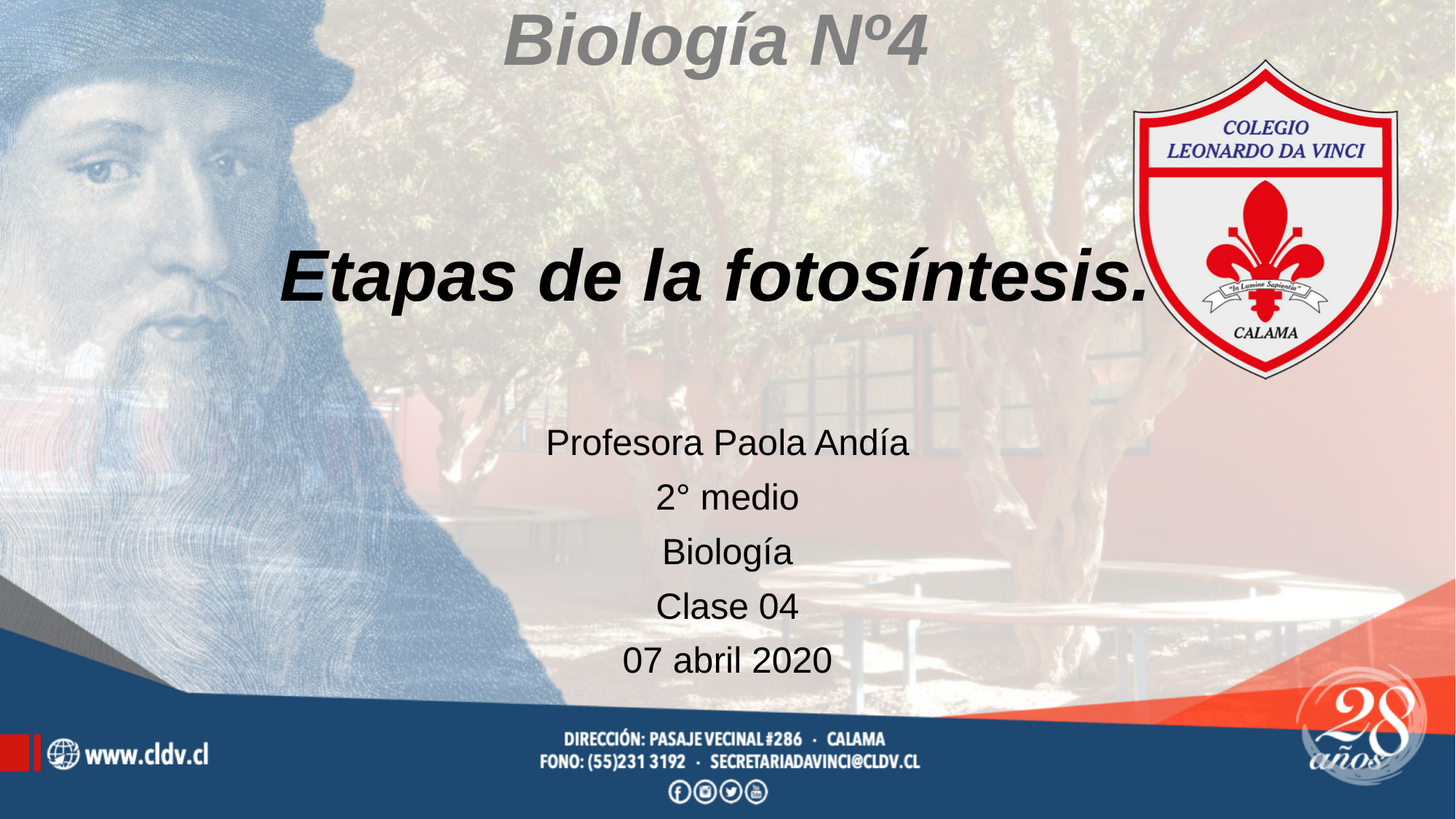

# Biología Nº4 Etapas de la fotosíntesis.

Profesora Paola Andía
2° medio
Biología
Clase 04
07 abril 2020